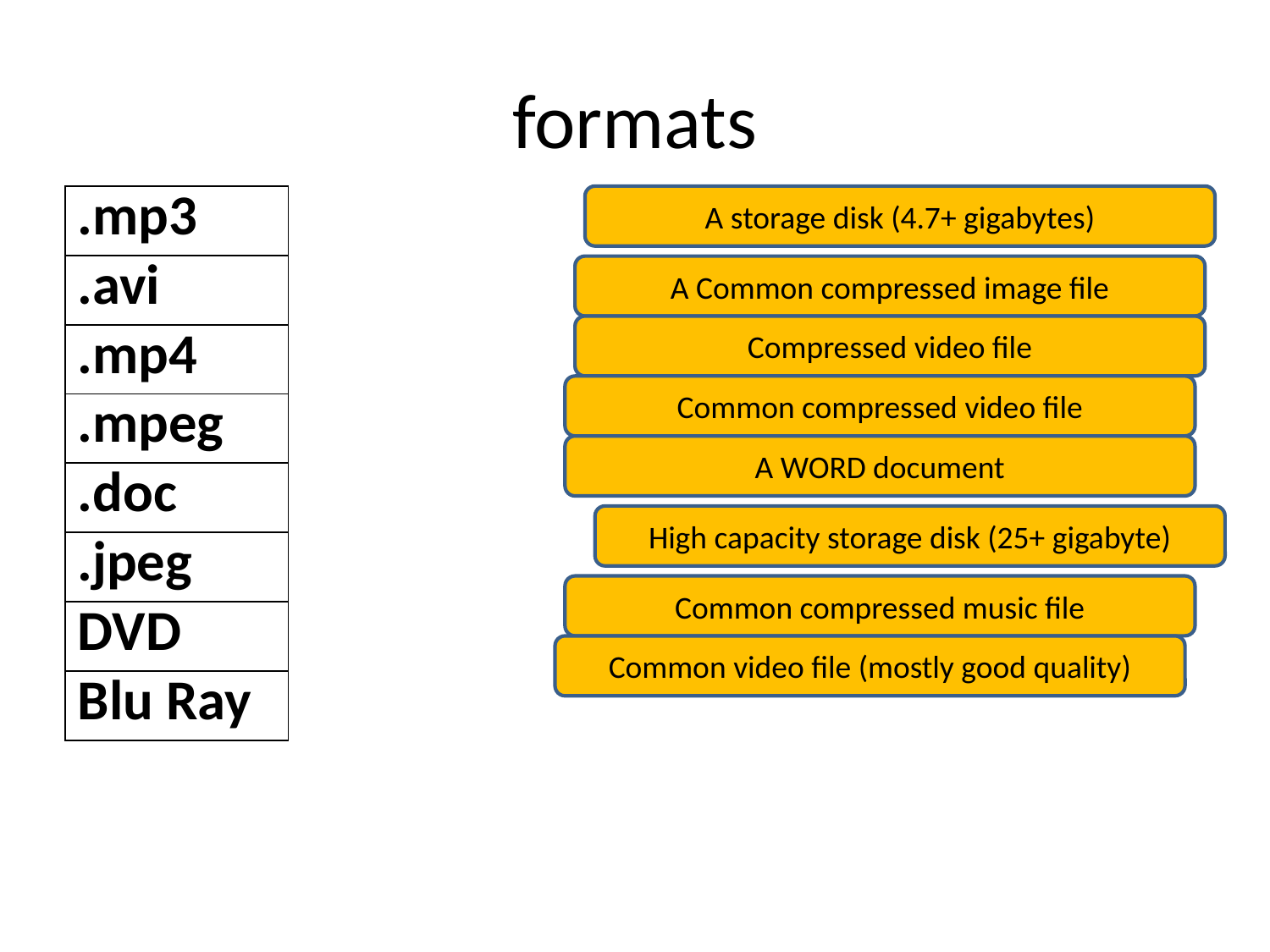

# formats
| .mp3 |
| --- |
| .avi |
| .mp4 |
| .mpeg |
| .doc |
| .jpeg |
| DVD |
| Blu Ray |
A storage disk (4.7+ gigabytes)
A Common compressed image file
Compressed video file
Common compressed video file
A WORD document
High capacity storage disk (25+ gigabyte)
Common compressed music file
Common video file (mostly good quality)